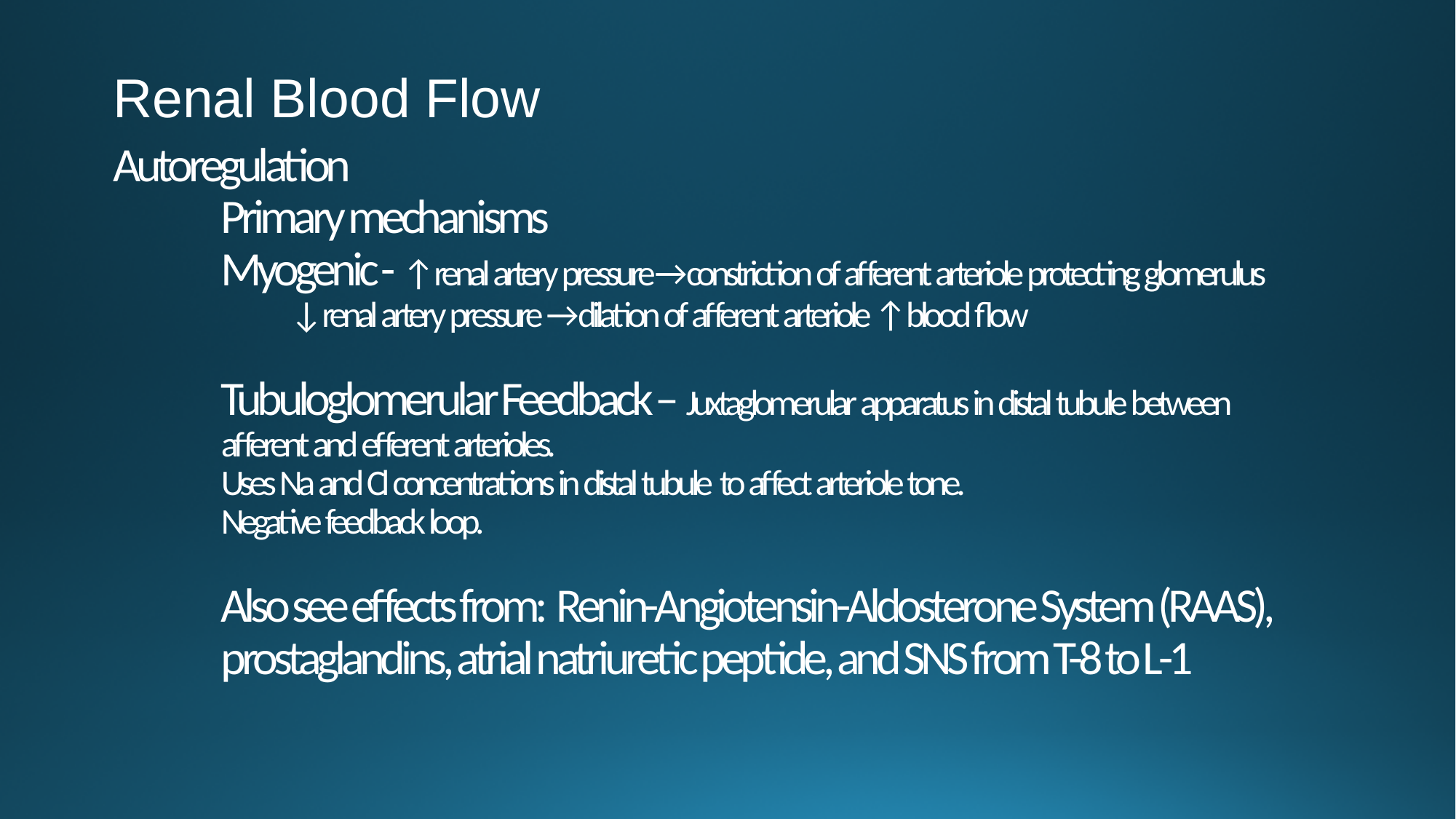

Renal Blood Flow
# Autoregulation Primary mechanisms Myogenic - ↑ renal  artery  pressure → constriction  of  afferent  arteriole  protecting  glomerulus ↓ renal  artery  pressure  → dilation  of  afferent  arteriole  ↑ blood  flow Tubuloglomerular Feedback – Juxtaglomerular  apparatus  in  distal  tubule  between afferent  and  efferent  arterioles. Uses  Na  and  Cl  concentrations  in  distal  tubule   to  affect  arteriole  tone. Negative  feedback  loop. Also see effects from:  Renin-Angiotensin-Aldosterone System (RAAS), prostaglandins, atrial natriuretic peptide, and SNS from T-8 to L-1